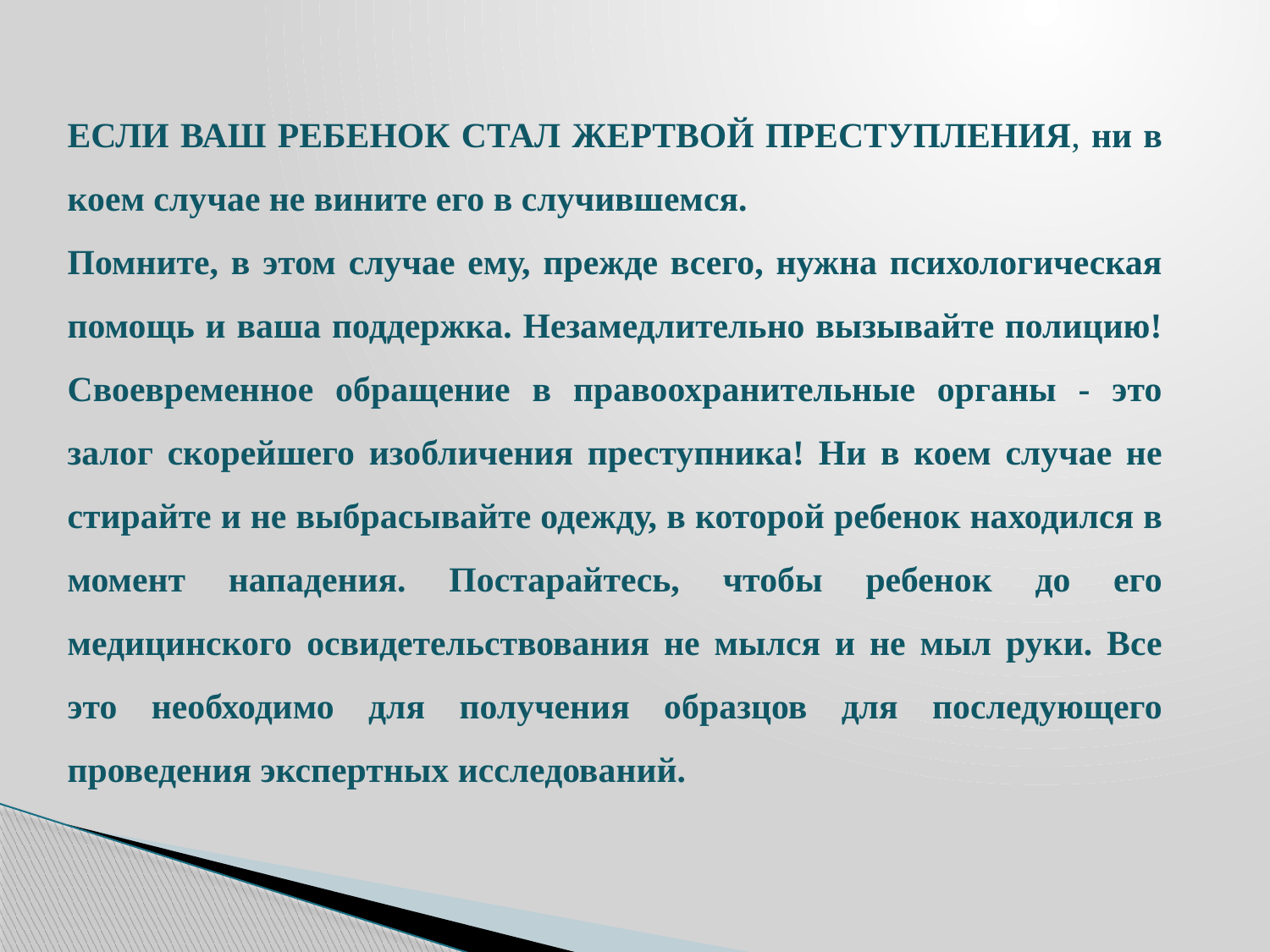

ЕСЛИ ВАШ РЕБЕНОК СТАЛ ЖЕРТВОЙ ПРЕСТУПЛЕНИЯ, ни в коем случае не вините его в случившемся.
Помните, в этом случае ему, прежде всего, нужна психологическая помощь и ваша поддержка. Незамедлительно вызывайте полицию! Своевременное обращение в правоохранительные органы - это залог скорейшего изобличения преступника! Ни в коем случае не стирайте и не выбрасывайте одежду, в которой ребенок находился в момент нападения. Постарайтесь, чтобы ребенок до его медицинского освидетельствования не мылся и не мыл руки. Все это необходимо для получения образцов для последующего проведения экспертных исследований.